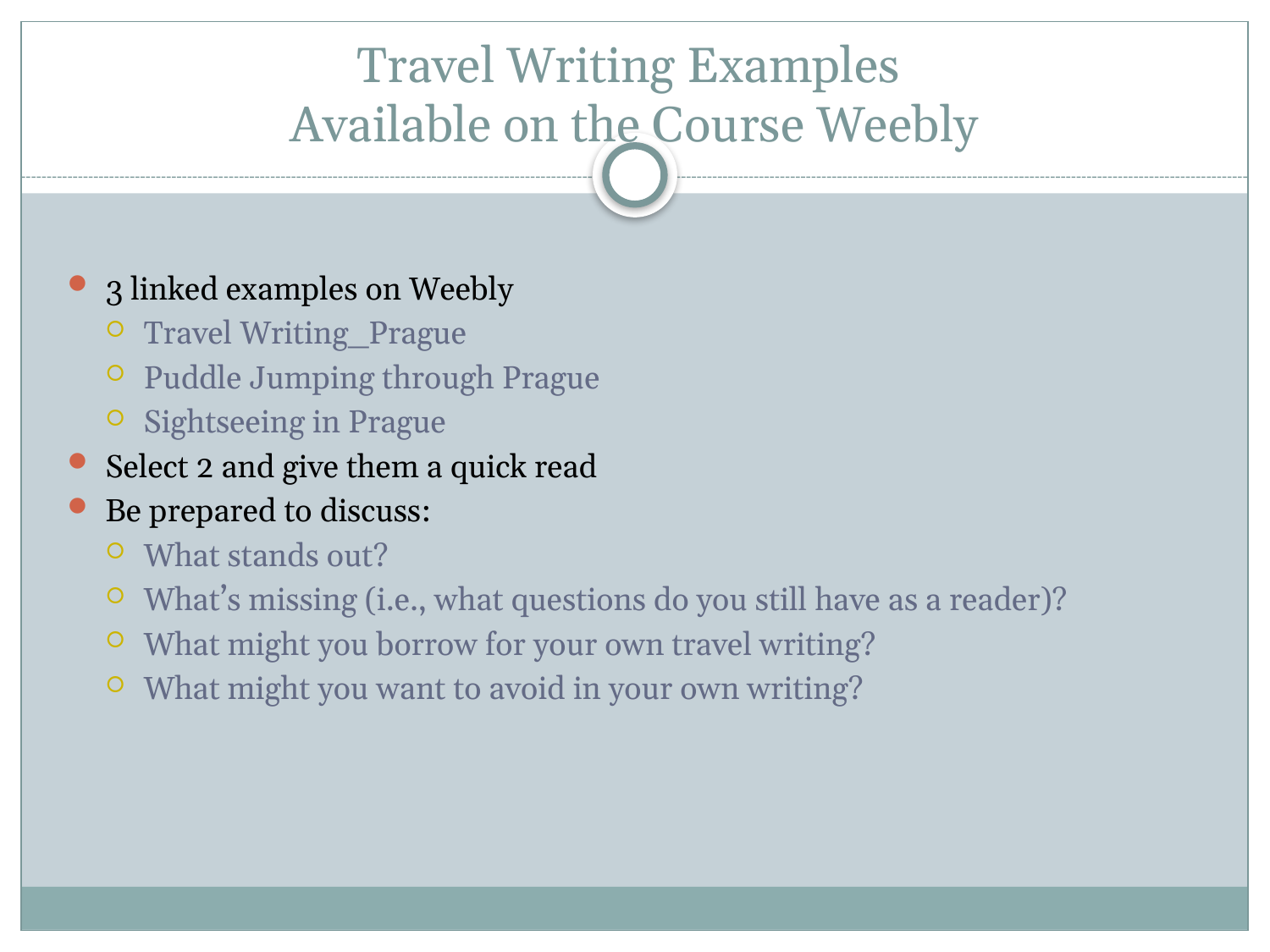

# Travel Writing Examples Available on the Course Weebly
3 linked examples on Weebly
Travel Writing_Prague
Puddle Jumping through Prague
Sightseeing in Prague
Select 2 and give them a quick read
Be prepared to discuss:
What stands out?
What’s missing (i.e., what questions do you still have as a reader)?
What might you borrow for your own travel writing?
What might you want to avoid in your own writing?